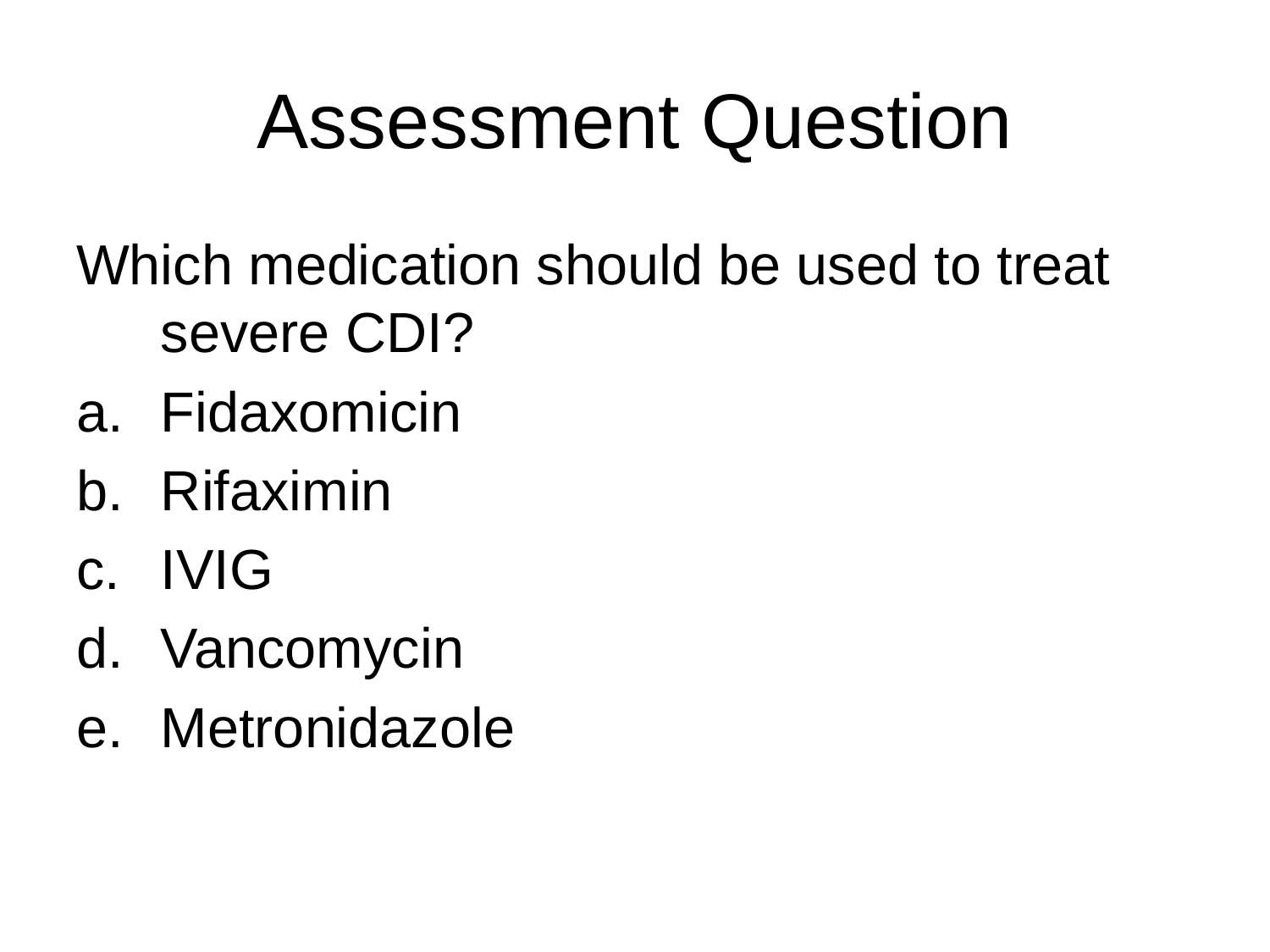

# Assessment Question
Which medication should be used to treat severe CDI?
Fidaxomicin
Rifaximin
IVIG
Vancomycin
Metronidazole